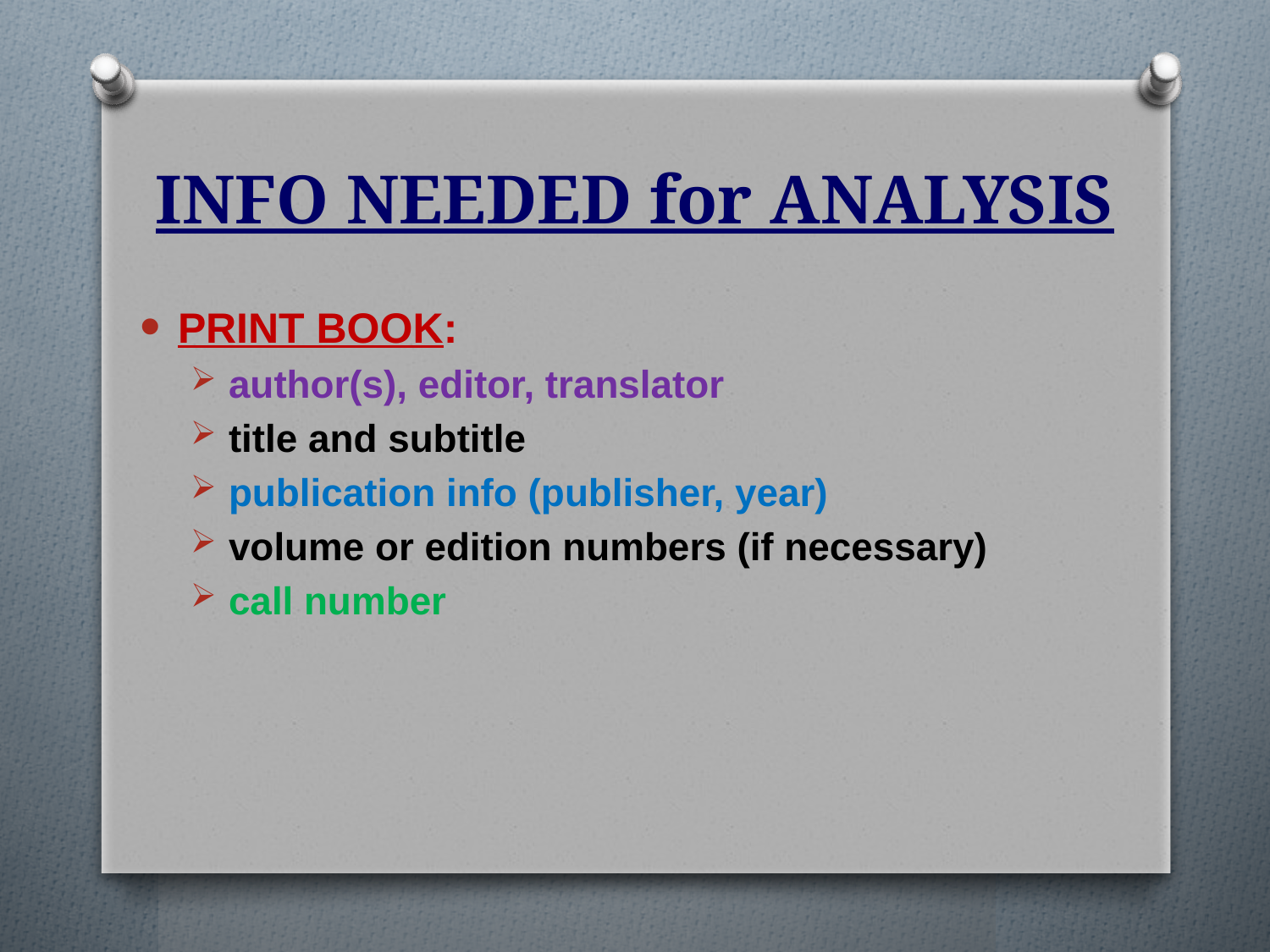

# INFO NEEDED for ANALYSIS
PRINT BOOK:
author(s), editor, translator
title and subtitle
publication info (publisher, year)
volume or edition numbers (if necessary)
call number